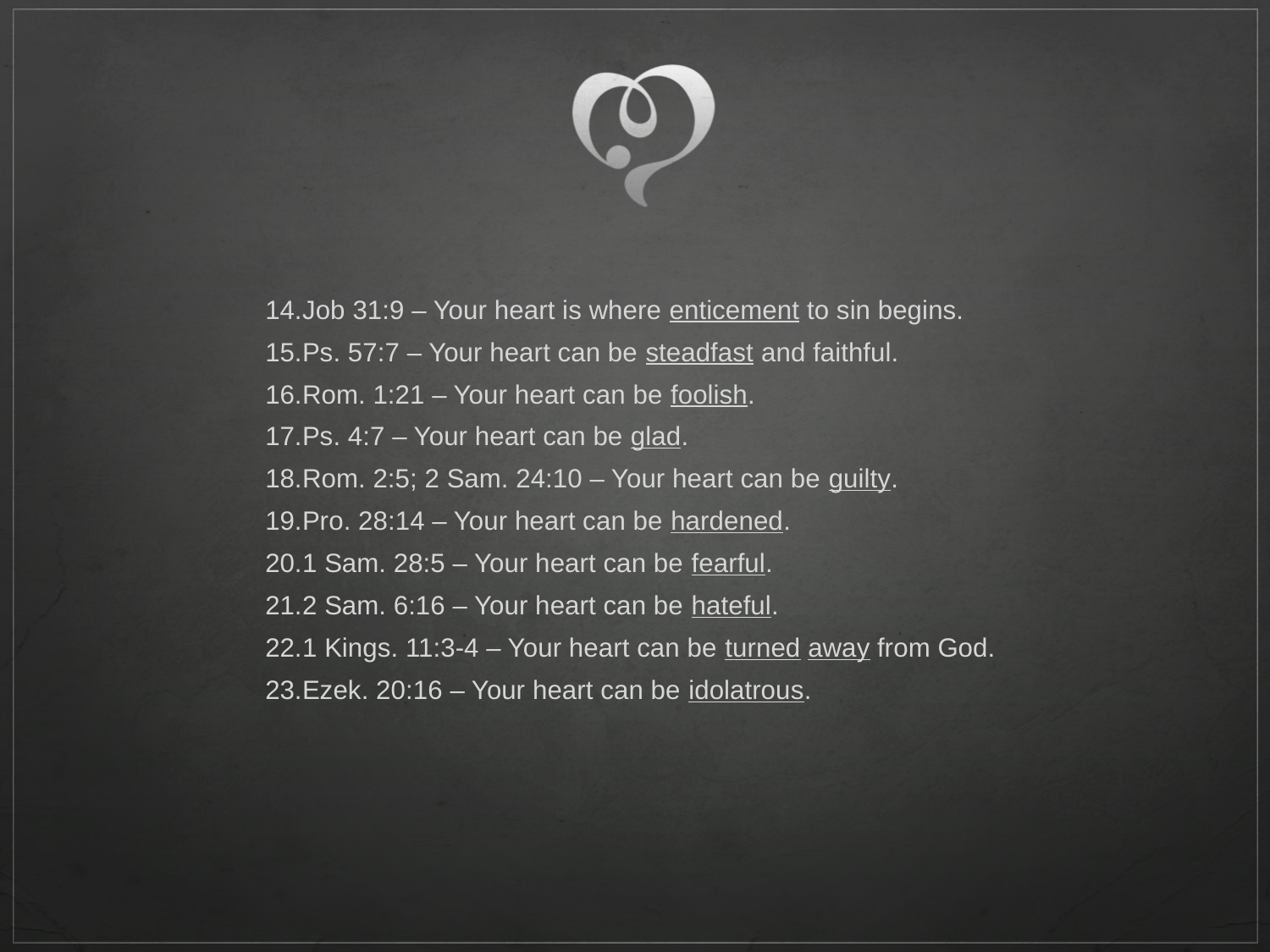

Job 31:9 – Your heart is where enticement to sin begins.
Ps. 57:7 – Your heart can be steadfast and faithful.
Rom. 1:21 – Your heart can be foolish.
Ps. 4:7 – Your heart can be glad.
Rom. 2:5; 2 Sam. 24:10 – Your heart can be guilty.
Pro. 28:14 – Your heart can be hardened.
1 Sam. 28:5 – Your heart can be fearful.
2 Sam. 6:16 – Your heart can be hateful.
1 Kings. 11:3-4 – Your heart can be turned away from God.
Ezek. 20:16 – Your heart can be idolatrous.